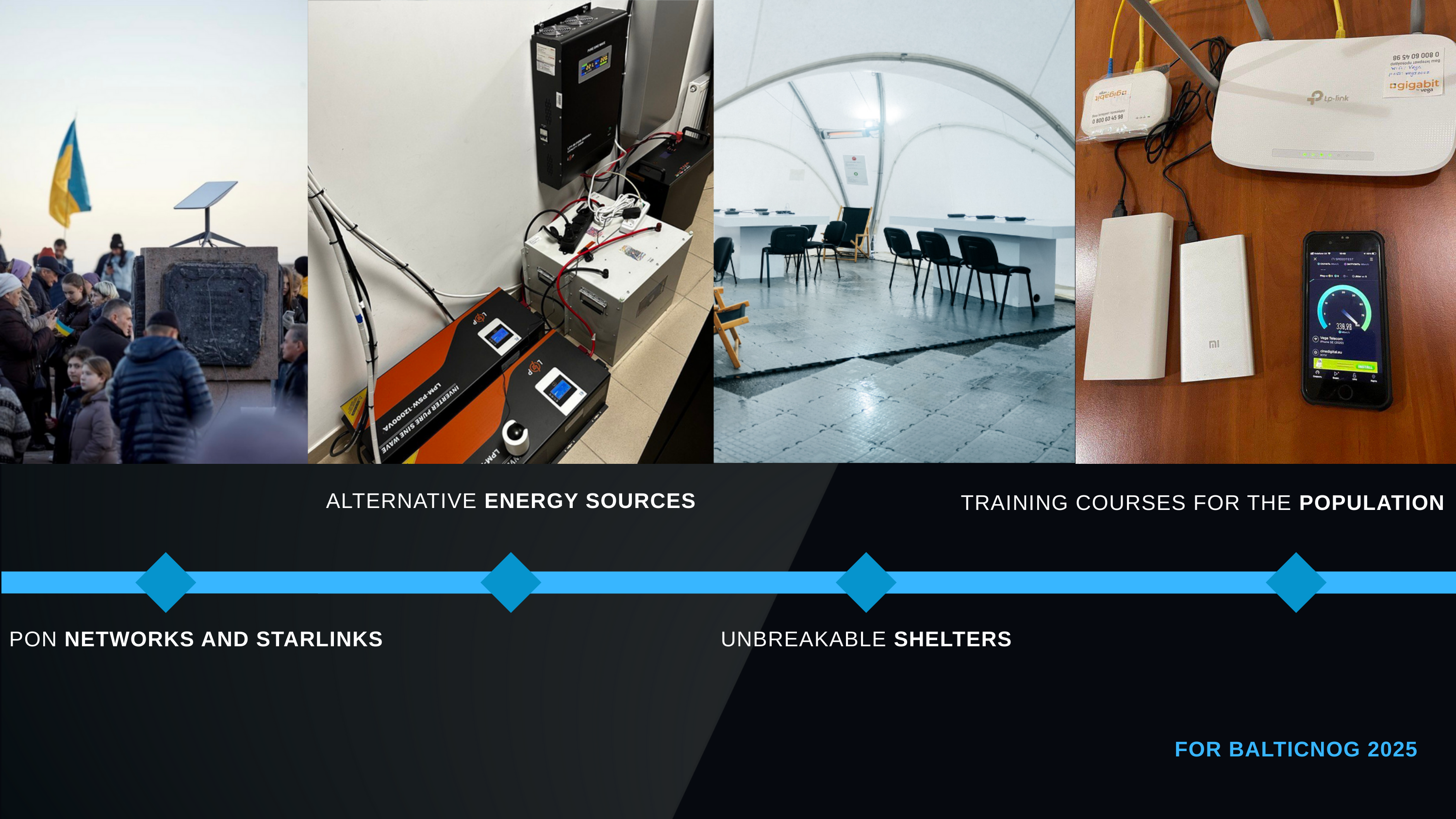

ALTERNATIVE ENERGY SOURCES
TRAINING COURSES FOR THE POPULATION

PON NETWORKS AND STARLINKS
UNBREAKABLE SHELTERS
FOR BALTICNOG 2025